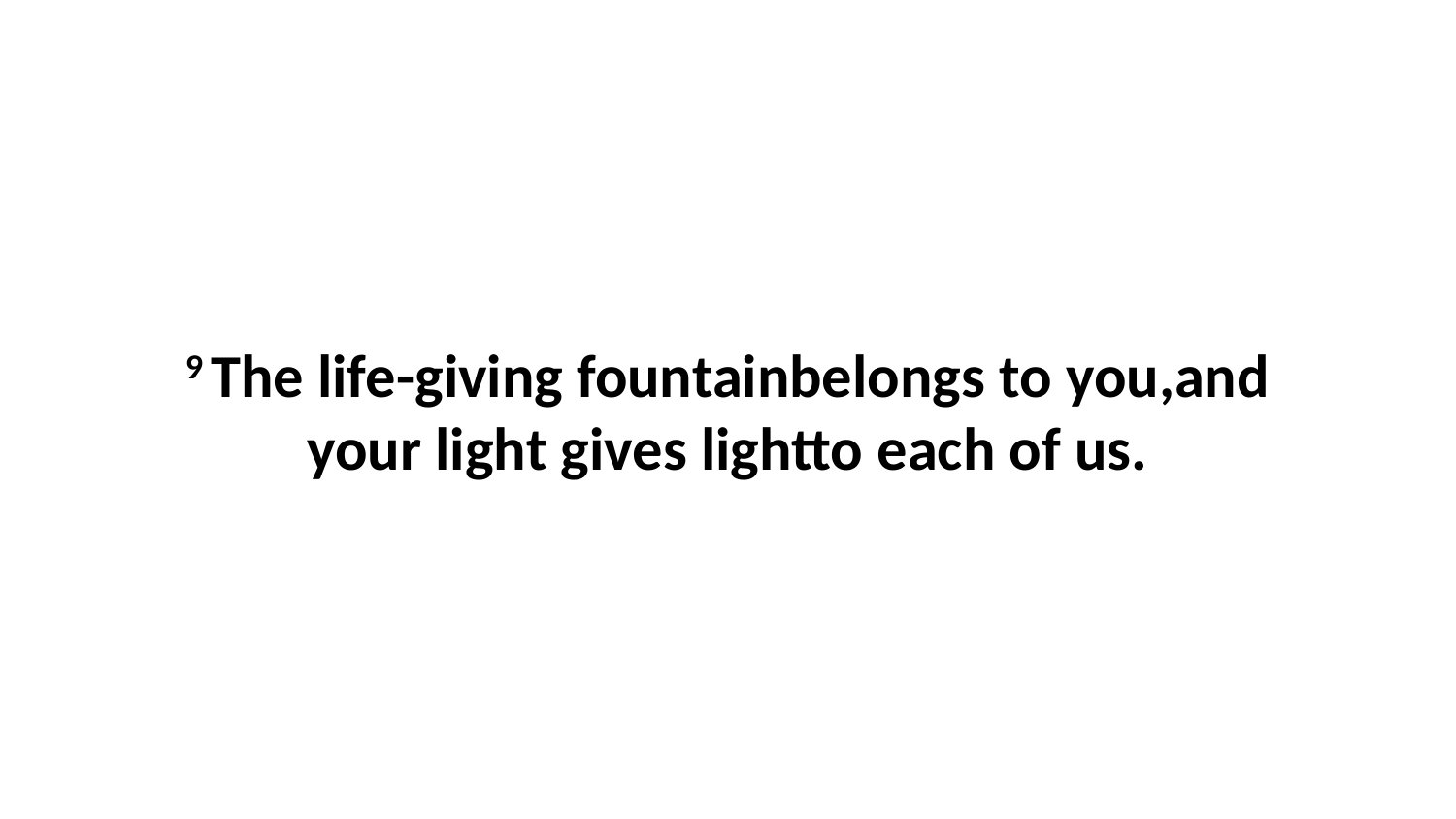

9 The life-giving fountainbelongs to you,and your light gives lightto each of us.